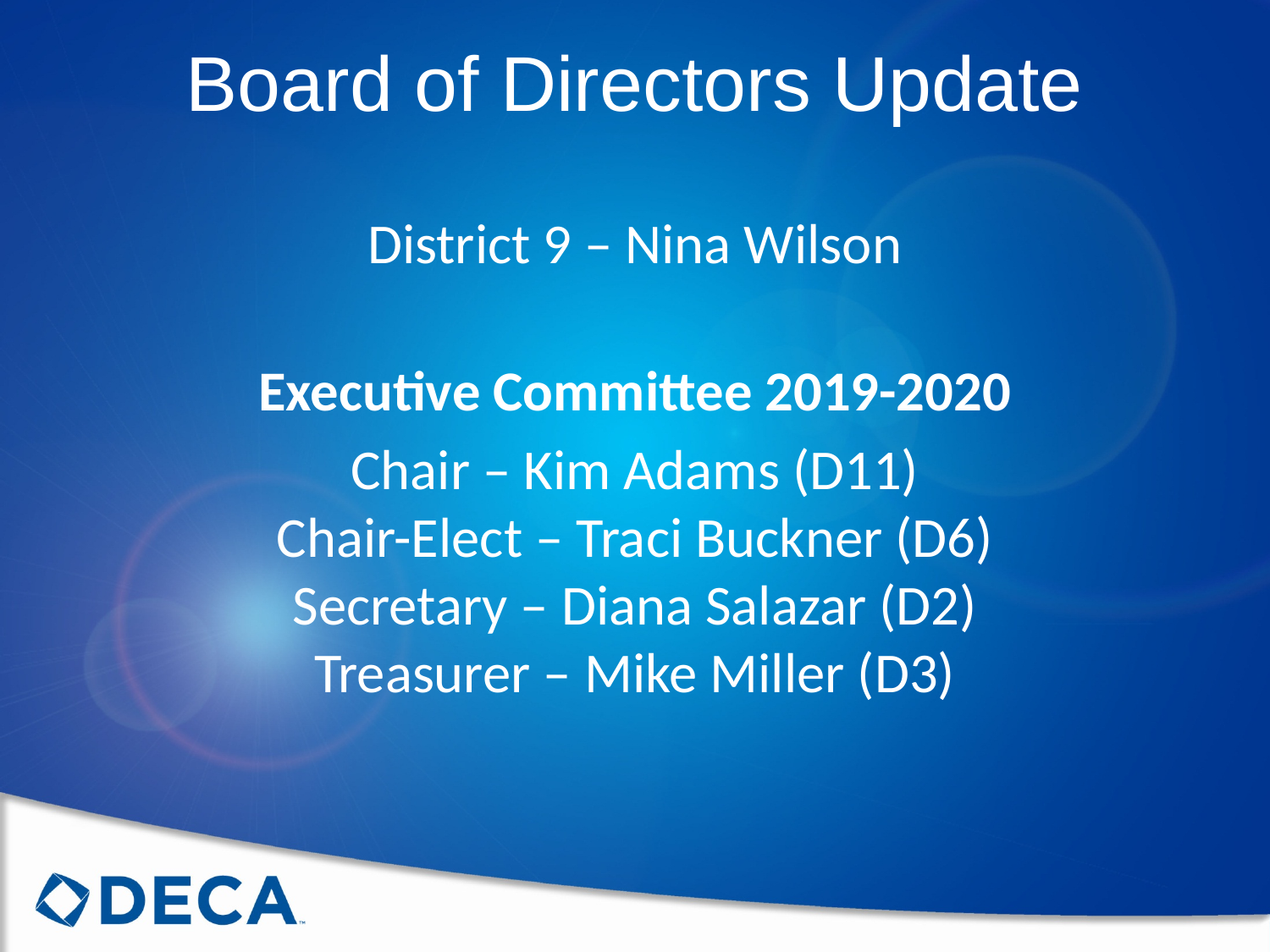

Board of Directors Update
District 9 – Nina Wilson
Executive Committee 2019-2020
Chair – Kim Adams (D11)
Chair-Elect – Traci Buckner (D6)
Secretary – Diana Salazar (D2)
Treasurer – Mike Miller (D3)